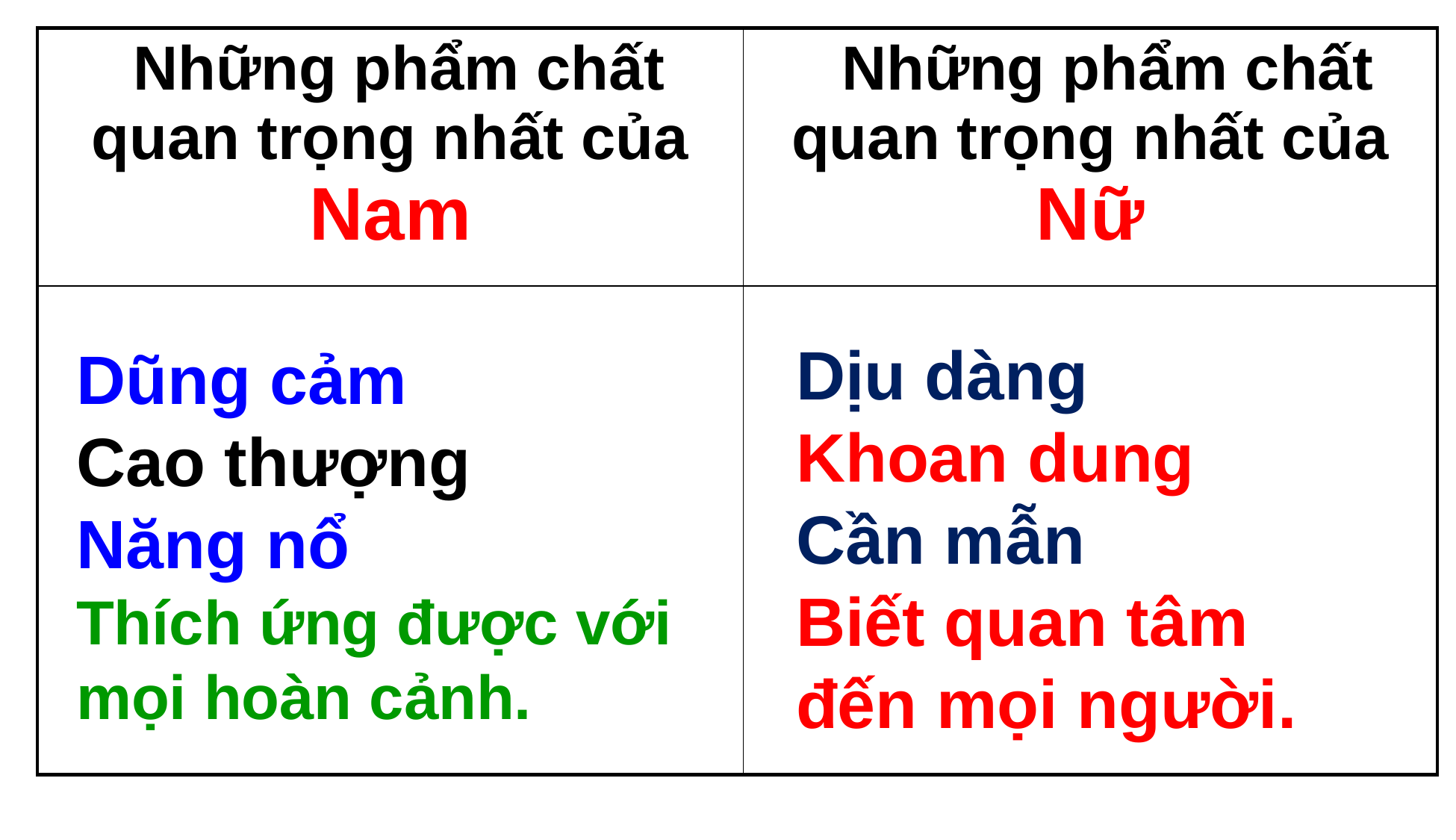

| Những phẩm chất quan trọng nhất của Nam | Những phẩm chất quan trọng nhất của Nữ |
| --- | --- |
|  |  |
Dũng cảm
Cao thượng
Năng nổ
Thích ứng được với mọi hoàn cảnh.
Dịu dàng
Khoan dung
Cần mẫn
Biết quan tâm đến mọi người.